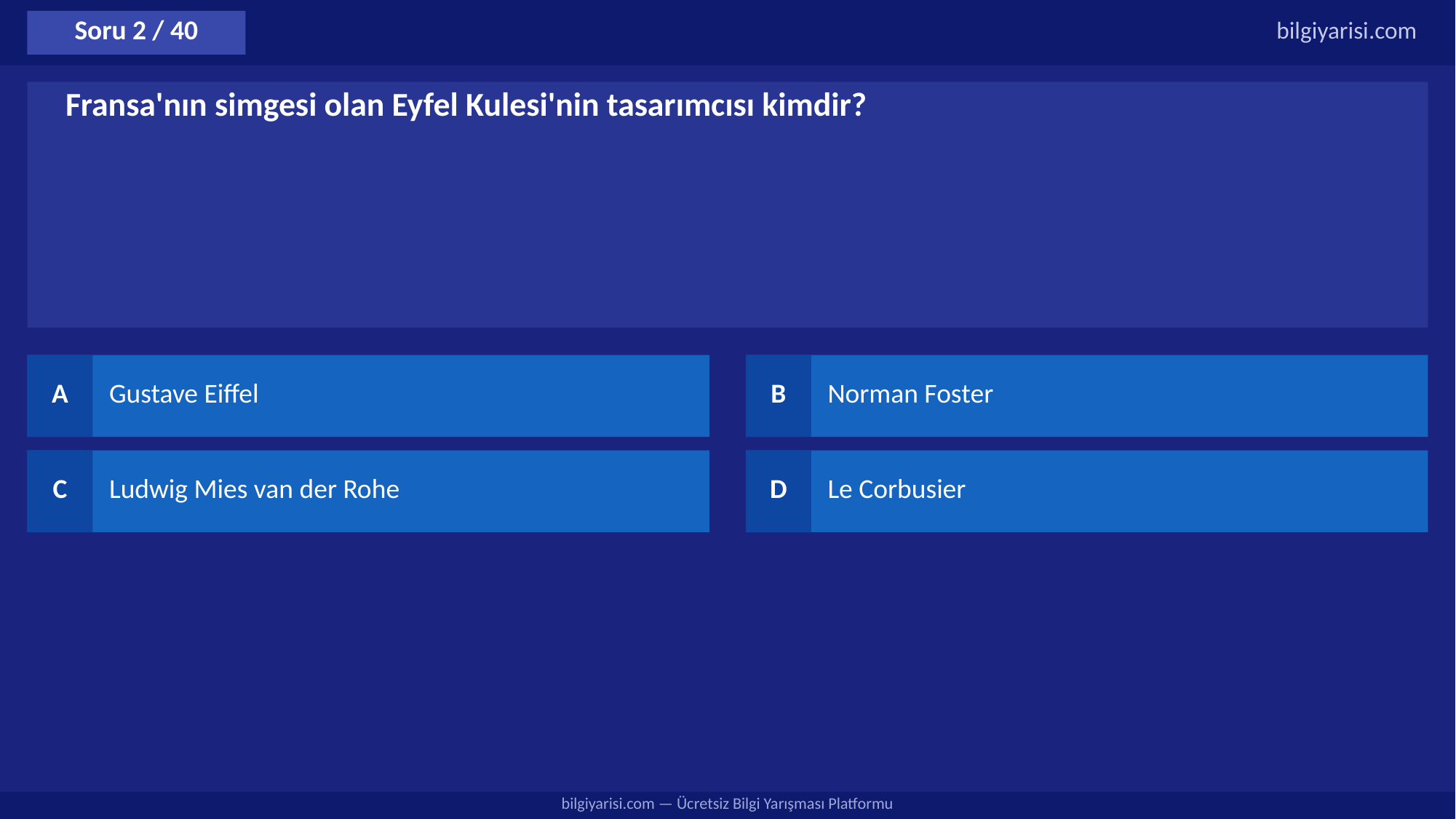

Soru 2 / 40
bilgiyarisi.com

Fransa'nın simgesi olan Eyfel Kulesi'nin tasarımcısı kimdir?

A
Gustave Eiffel

B
Norman Foster

C
Ludwig Mies van der Rohe

D
Le Corbusier
bilgiyarisi.com — Ücretsiz Bilgi Yarışması Platformu